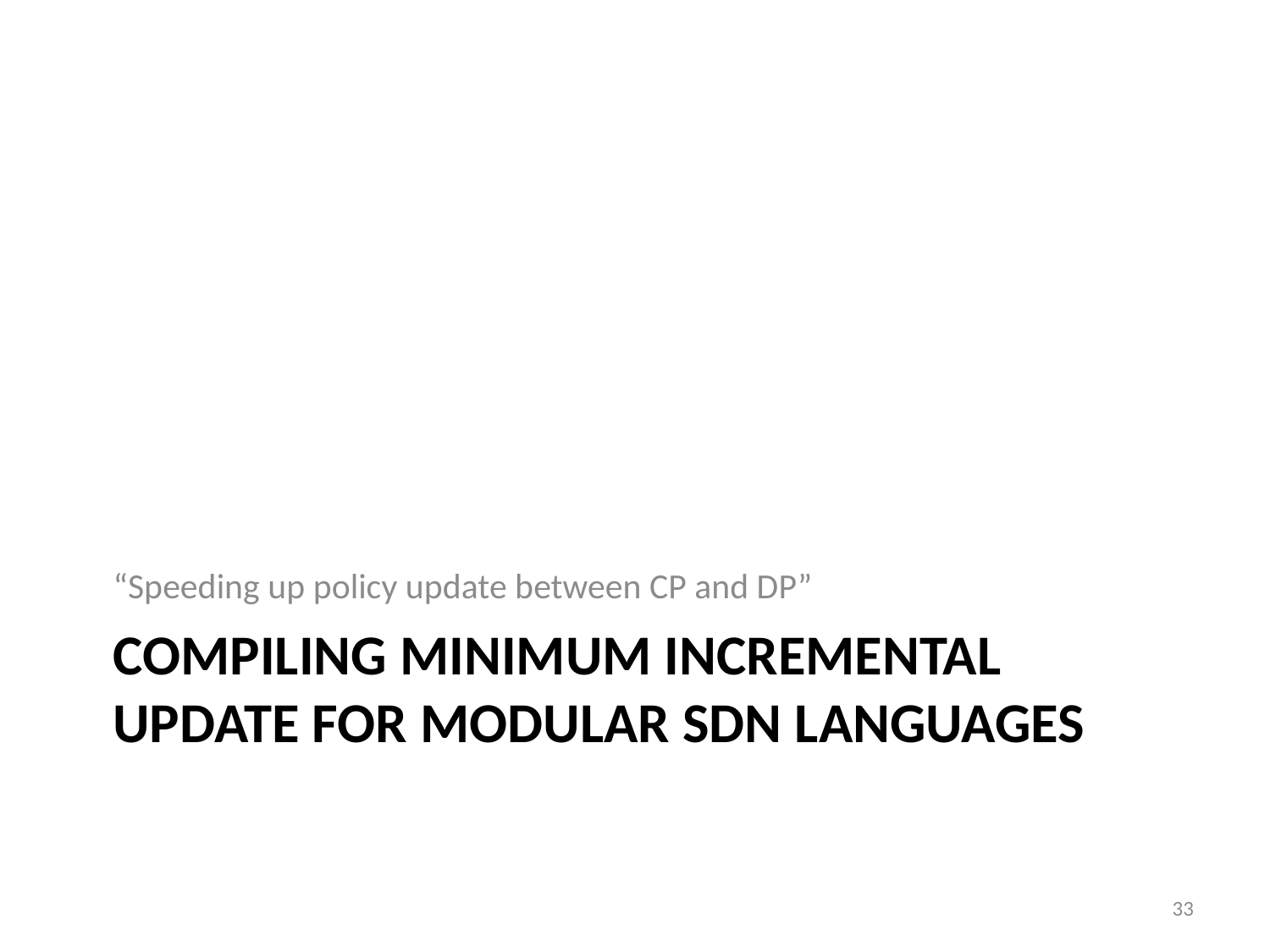

“Speeding up policy update between CP and DP”
# Compiling Minimum Incremental Update for Modular SDN Languages
33